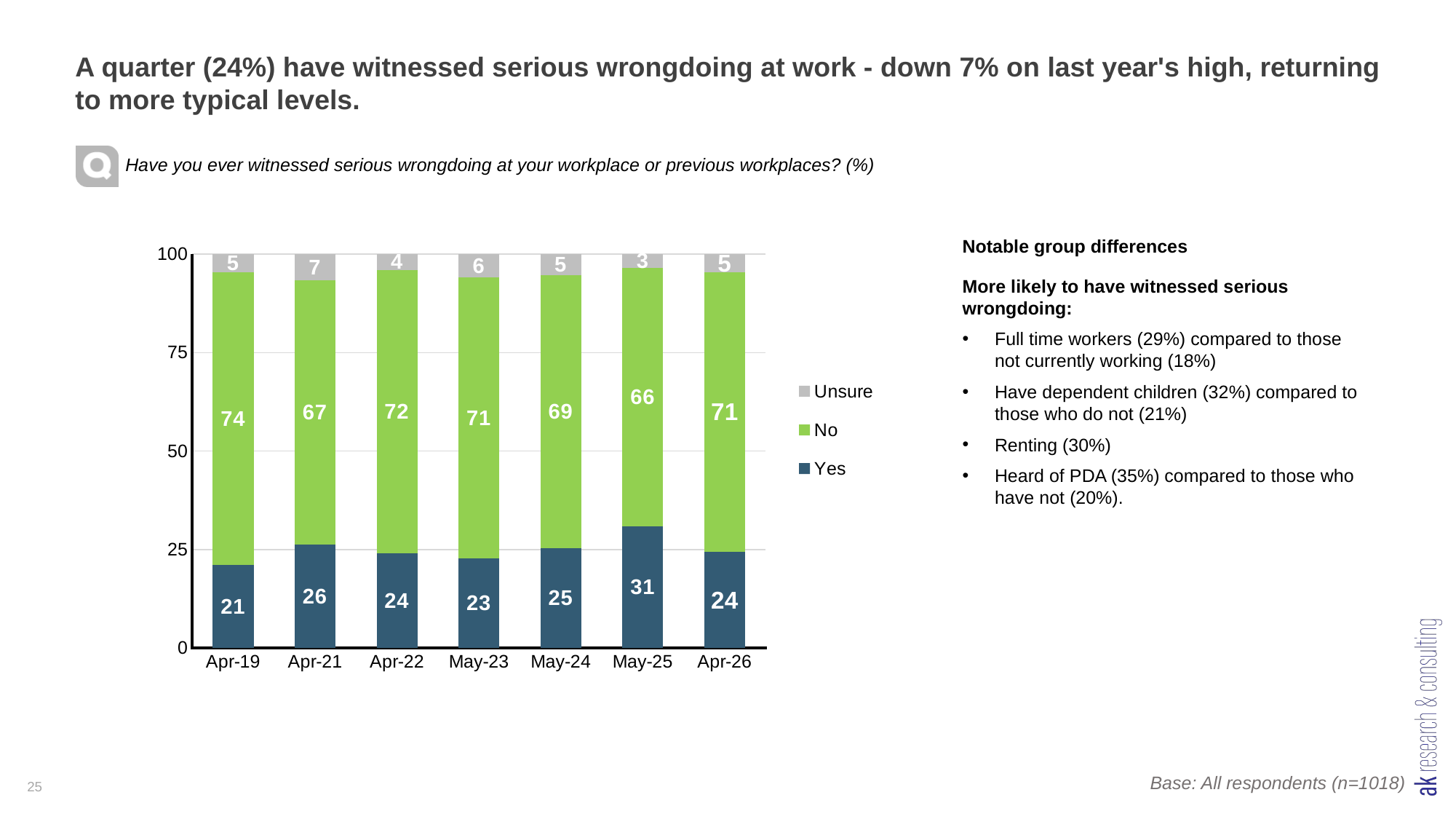

A quarter (24%) have witnessed serious wrongdoing at work - down 7% on last year's high, returning to more typical levels.
Have you ever witnessed serious wrongdoing at your workplace or previous workplaces? (%)

### Chart

| Category | Yes | No | Unsure |
|---|---|---|---|
| Apr-19 | 21.09905503356 | 74.25426746839 | 4.646677498054 |
| Apr-21 | 26.2432403035 | 67.17371980839 | 6.583039888113 |
| Apr-22 | 24.0 | 72.0 | 4.0 |
| May-23 | 22.74211927972 | 71.33328731501 | 5.924593405274 |
| May-24 | 25.35033923803 | 69.35052744244 | 5.299133319538 |
| May-25 | 30.78939192265 | 65.79150364437 | 3.41910443298 |
| Apr-26 | 24.33877966804 | 71.07278775831 | 4.58843257365 |
Notable group differences
More likely to have witnessed serious wrongdoing:
Full time workers (29%) compared to those not currently working (18%)
Have dependent children (32%) compared to those who do not (21%)
Renting (30%)
Heard of PDA (35%) compared to those who have not (20%).
25
Base: All respondents (n=1018)